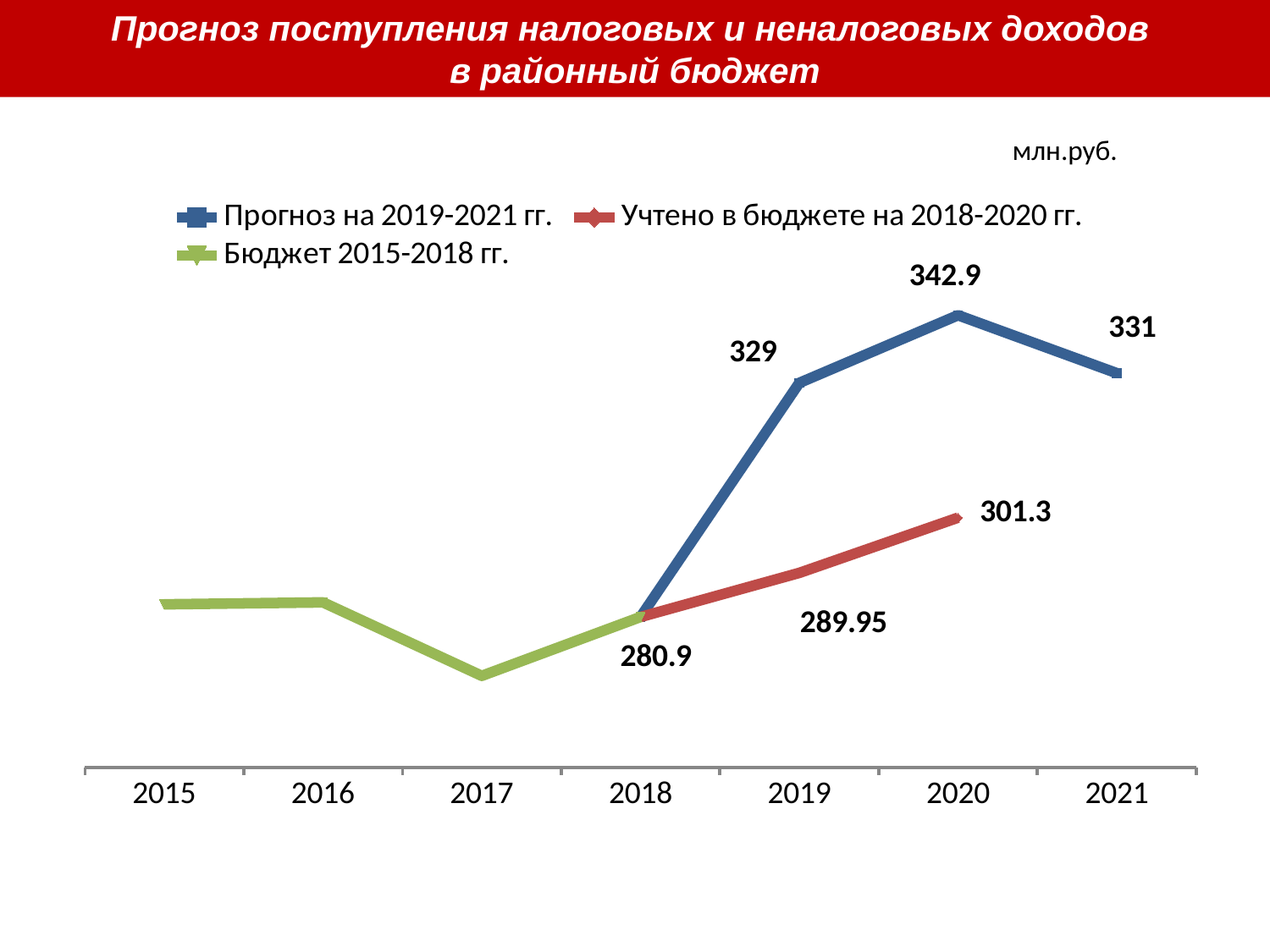

Прогноз поступления налоговых и неналоговых доходов
в районный бюджет
млн.руб.

### Chart

| Category | Прогноз на 2019-2021 гг. | Учтено в бюджете на 2018-2020 гг. | Бюджет 2015-2018 гг.  |
|---|---|---|---|
| 2015 | None | None | 283.5 |
| 2016 | None | None | 283.89999999999975 |
| 2017 | None | None | 268.8 |
| 2018 | 280.89999999999975 | 280.89999999999975 | 280.89999999999975 |
| 2019 | 329.0 | 289.95 | None |
| 2020 | 342.9 | 301.3 | None |
| 2021 | 331.0 | None | None |